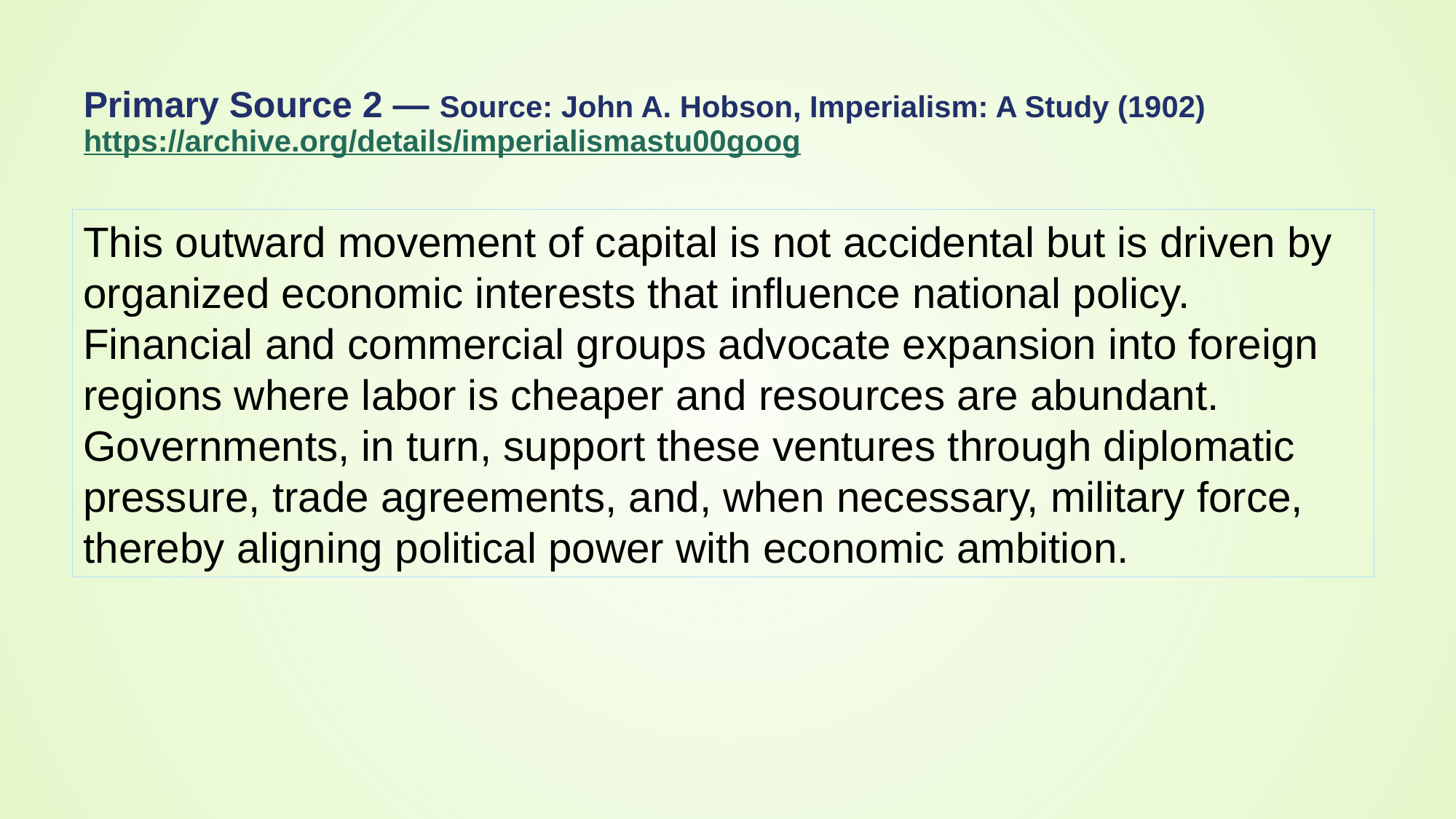

# Primary Source 2 — Source: John A. Hobson, Imperialism: A Study (1902) https://archive.org/details/imperialismastu00goog
This outward movement of capital is not accidental but is driven by organized economic interests that influence national policy. Financial and commercial groups advocate expansion into foreign regions where labor is cheaper and resources are abundant. Governments, in turn, support these ventures through diplomatic pressure, trade agreements, and, when necessary, military force, thereby aligning political power with economic ambition.